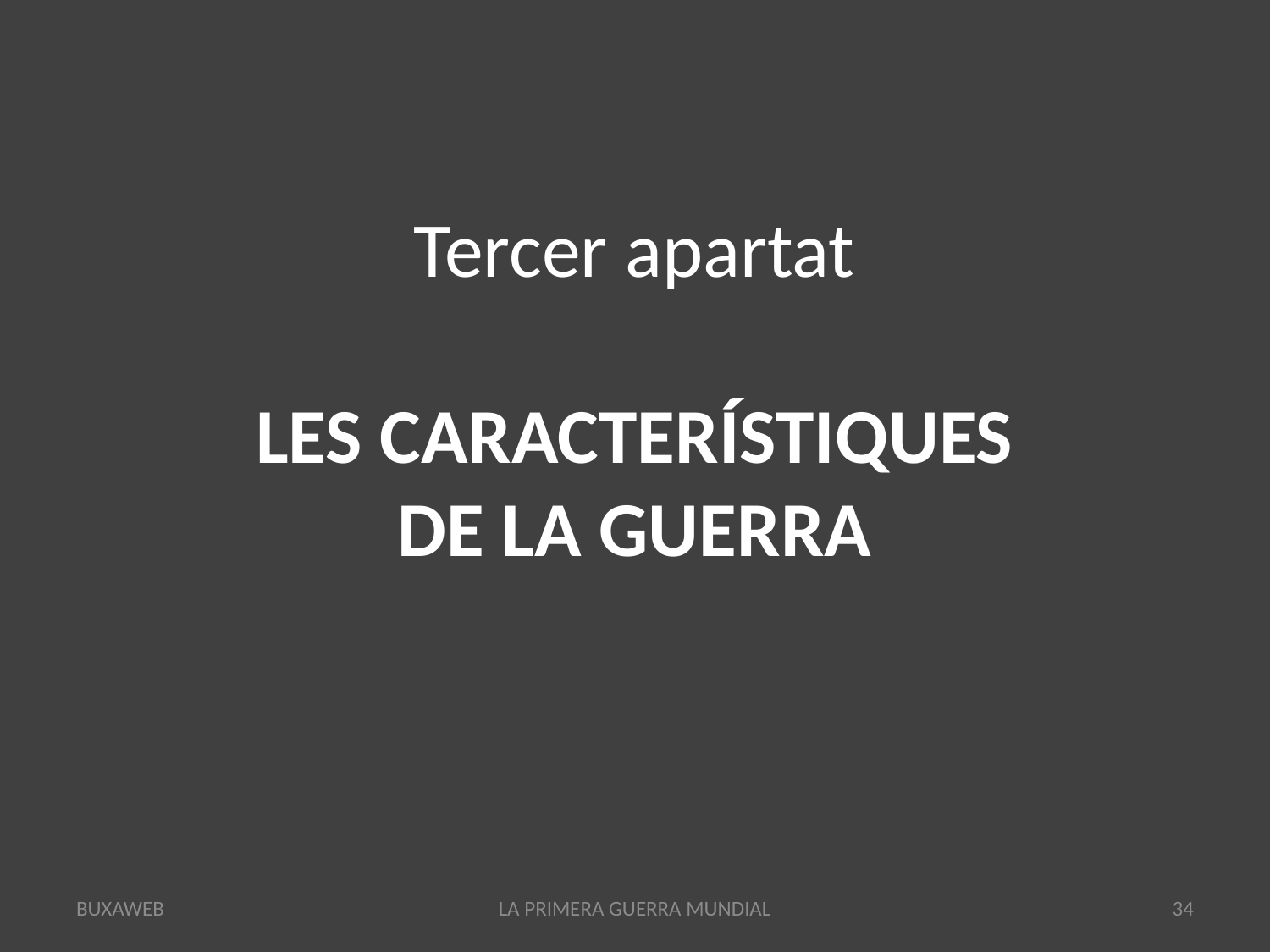

# Tercer apartat LES CARACTERÍSTIQUES DE LA GUERRA

BUXAWEB
LA PRIMERA GUERRA MUNDIAL
34